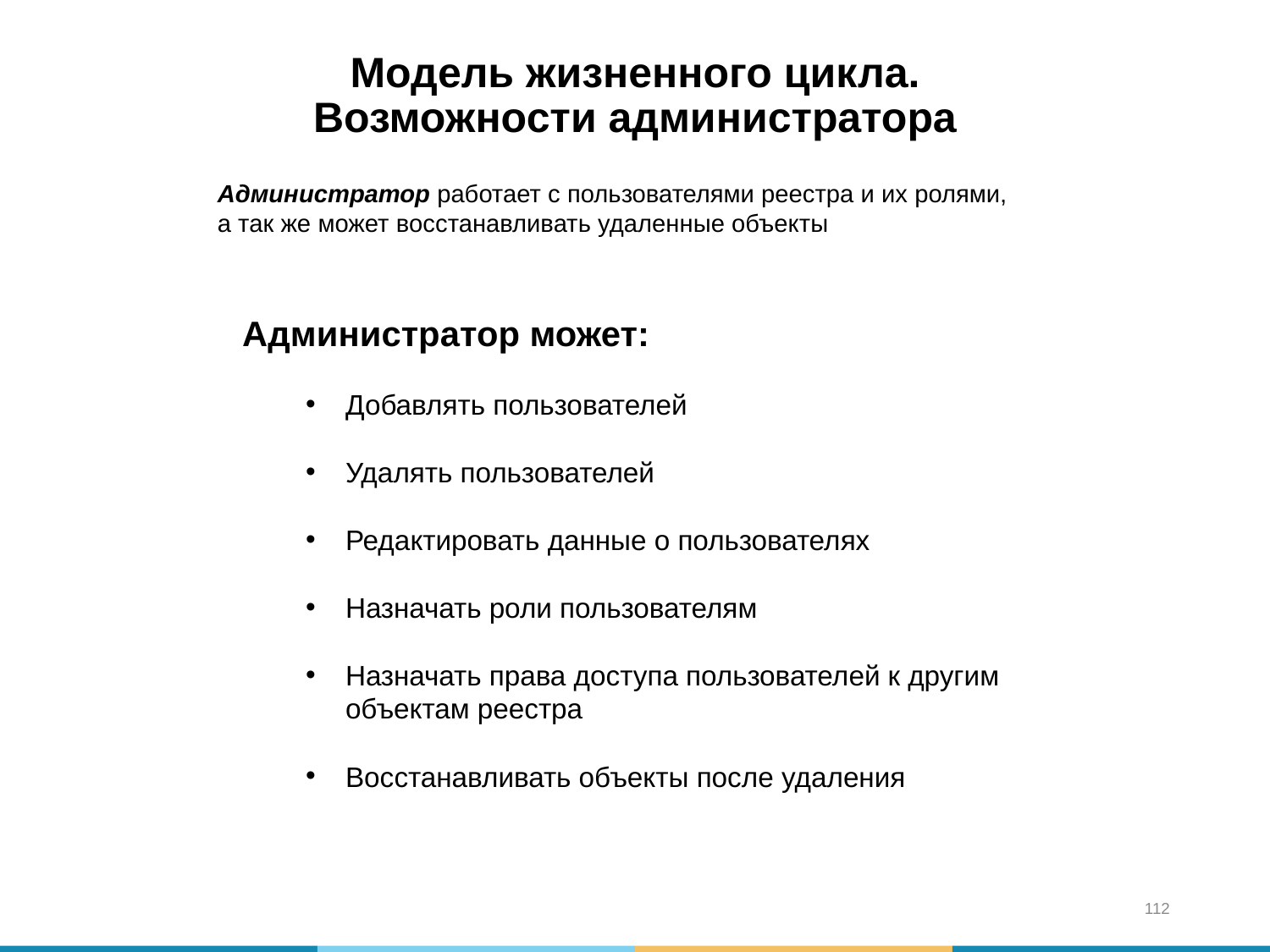

Модель жизненного цикла.
Возможности администратора
Администратор работает с пользователями реестра и их ролями,
а так же может восстанавливать удаленные объекты
Администратор может:

Добавлять пользователей

Удалять пользователей

Редактировать данные о пользователях

Назначать роли пользователям

Назначать права доступа пользователей к другим объектам реестра

Восстанавливать объекты после удаления
112